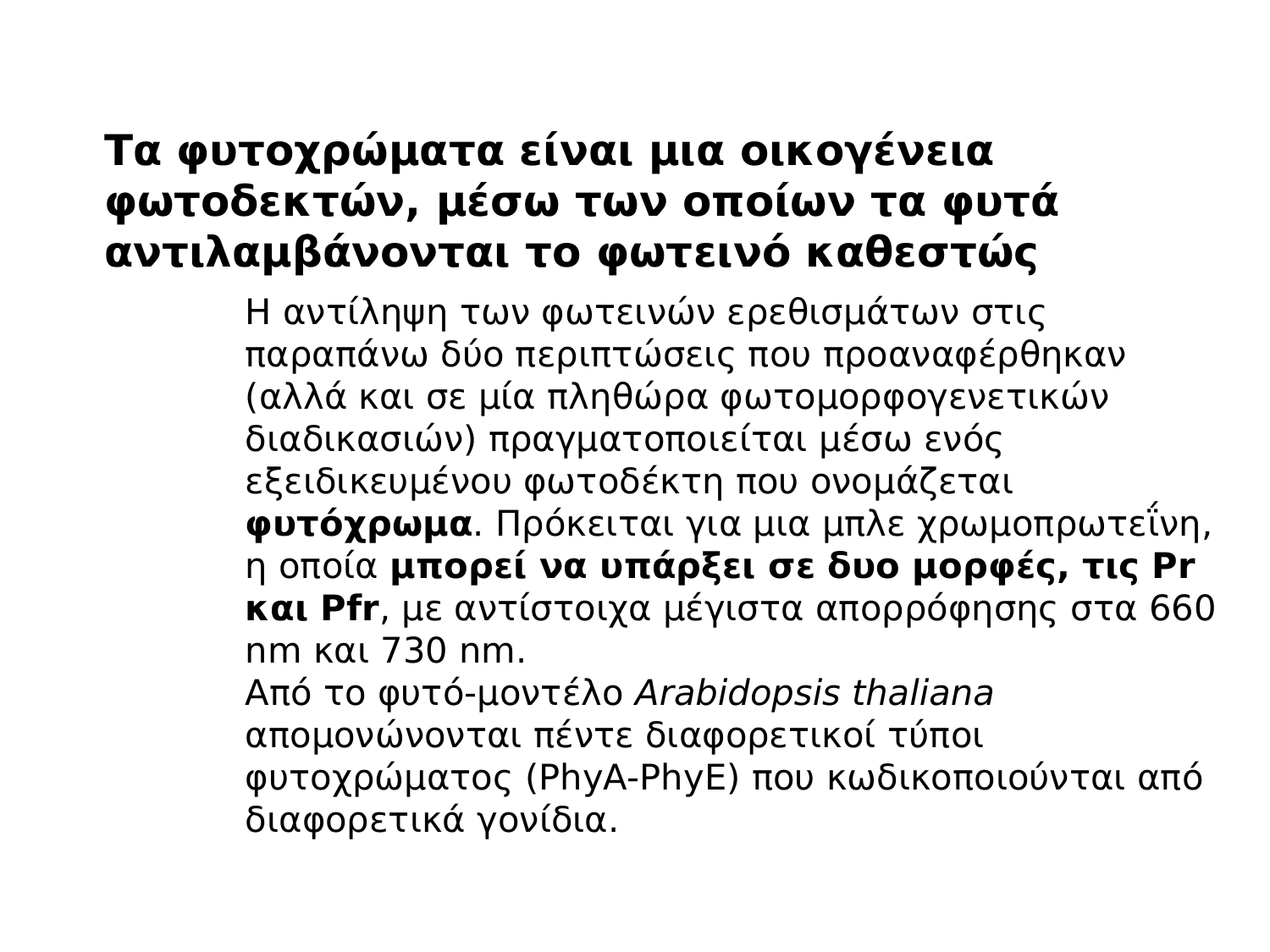

Τα φυτοχρώματα είναι μια οικογένεια φωτοδεκτών, μέσω των οποίων τα φυτά αντιλαμβάνονται το φωτεινό καθεστώς
Η αντίληψη των φωτεινών ερεθισμάτων στις παραπάνω δύο περιπτώσεις που προαναφέρθηκαν (αλλά και σε μία πληθώρα φωτομορφογενετικών διαδικασιών) πραγματοποιείται μέσω ενός εξειδικευμένου φωτοδέκτη που ονομάζεται φυτόχρωμα. Πρόκειται για μια μπλε χρωμοπρωτεΐνη, η οποία μπορεί να υπάρξει σε δυο μορφές, τις Pr και Pfr, με αντίστοιχα μέγιστα απορρόφησης στα 660 nm και 730 nm.
Από το φυτό-μοντέλο Arabidopsis thaliana απομονώνονται πέντε διαφορετικοί τύποι φυτοχρώματος (PhyA-PhyE) που κωδικοποιούνται από διαφορετικά γονίδια.